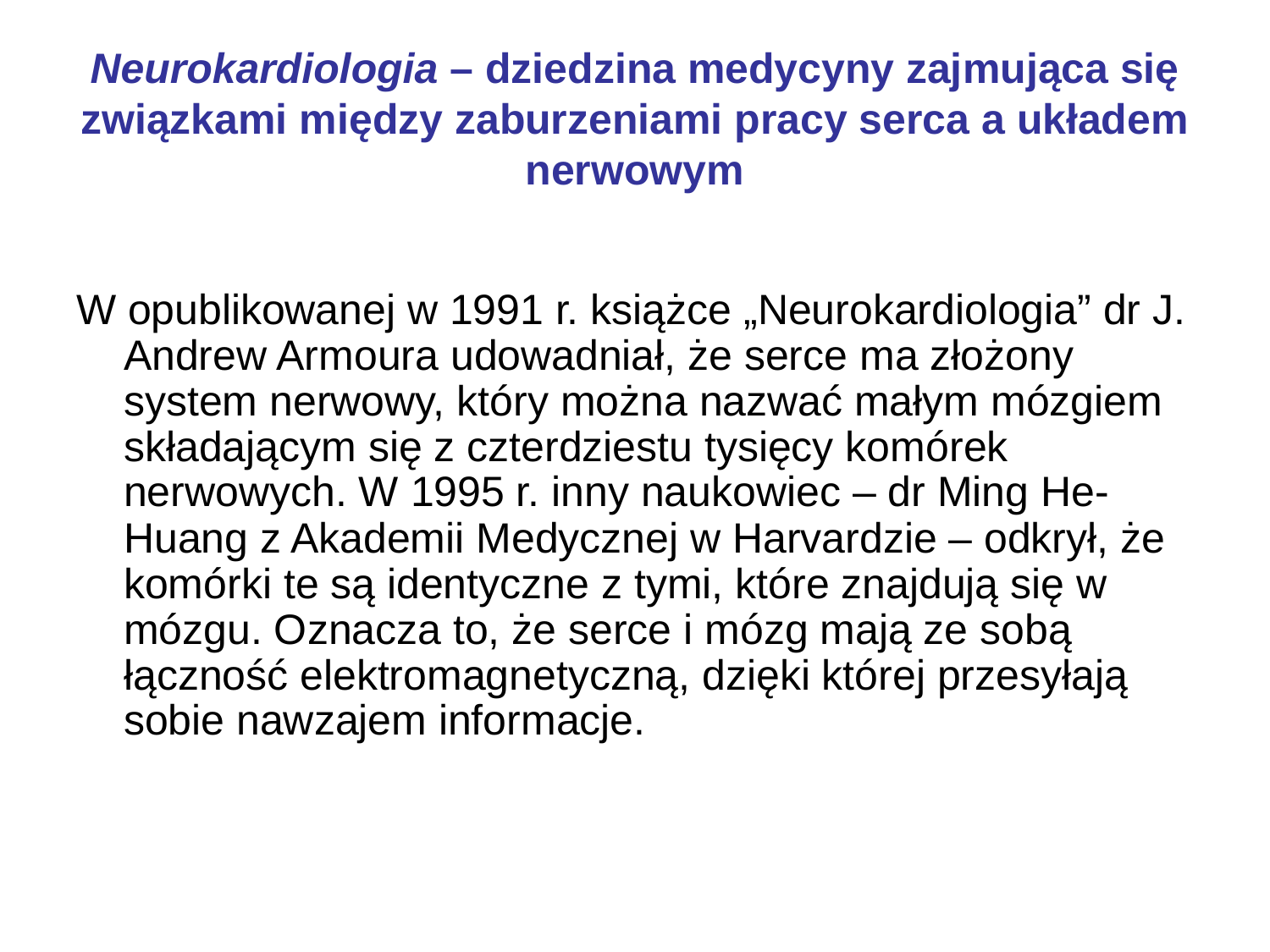

# Neurokardiologia – dziedzina medycyny zajmująca się związkami między zaburzeniami pracy serca a układem nerwowym

W opublikowanej w 1991 r. książce „Neurokardiologia” dr J. Andrew Armoura udowadniał, że serce ma złożony system nerwowy, który można nazwać małym mózgiem składającym się z czterdziestu tysięcy komórek nerwowych. W 1995 r. inny naukowiec – dr Ming He-Huang z Akademii Medycznej w Harvardzie – odkrył, że komórki te są identyczne z tymi, które znajdują się w mózgu. Oznacza to, że serce i mózg mają ze sobą łączność elektromagnetyczną, dzięki której przesyłają sobie nawzajem informacje.